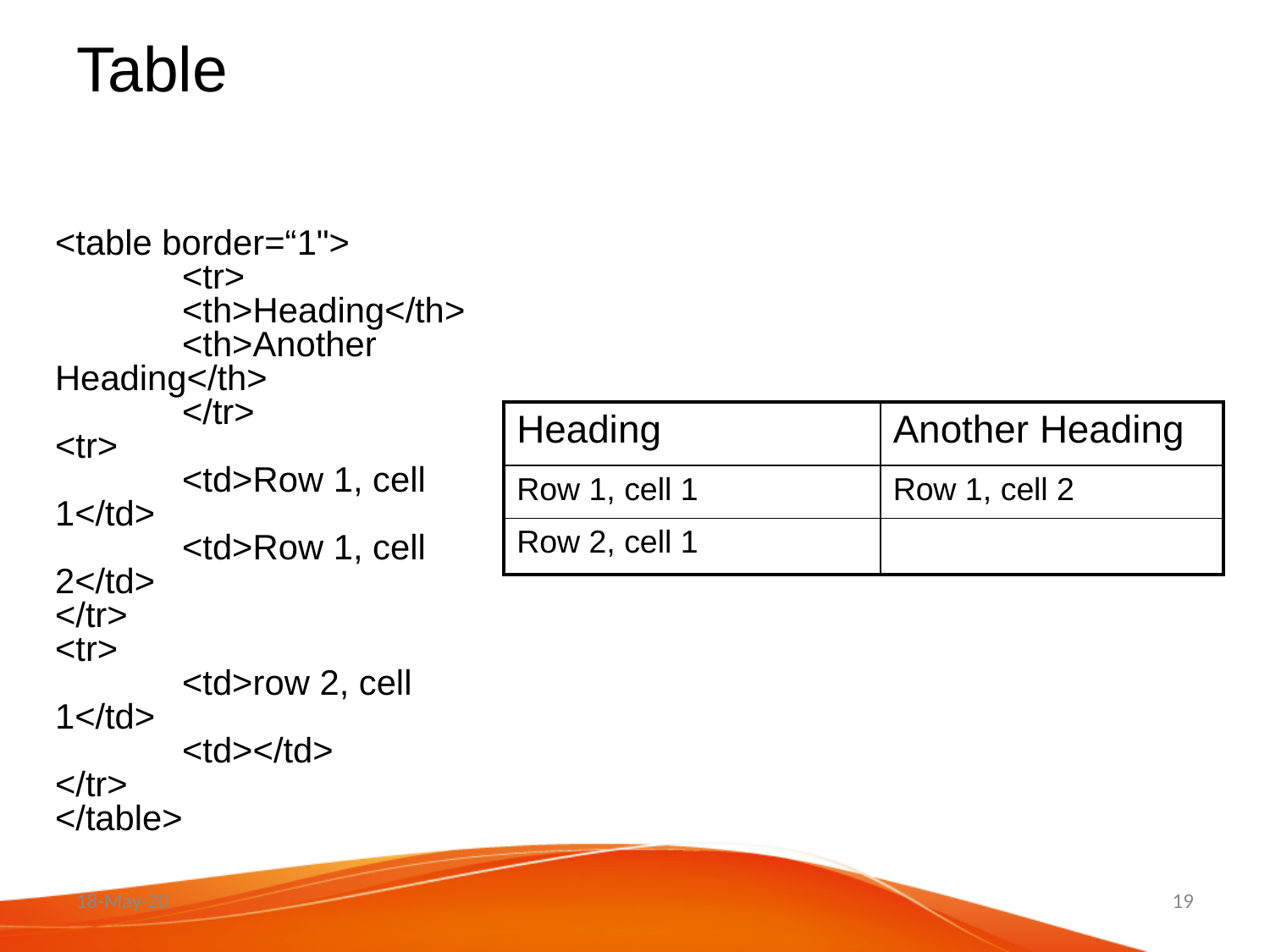

# Table
<table border=“1">
	<tr>
	<th>Heading</th>
	<th>Another Heading</th>
	</tr>
<tr>
	<td>Row 1, cell 1</td>
	<td>Row 1, cell 2</td>
</tr>
<tr>
	<td>row 2, cell 1</td>
	<td></td>
</tr>
</table>
| Heading | Another Heading |
| --- | --- |
| Row 1, cell 1 | Row 1, cell 2 |
| Row 2, cell 1 |  |
18-May-20
19